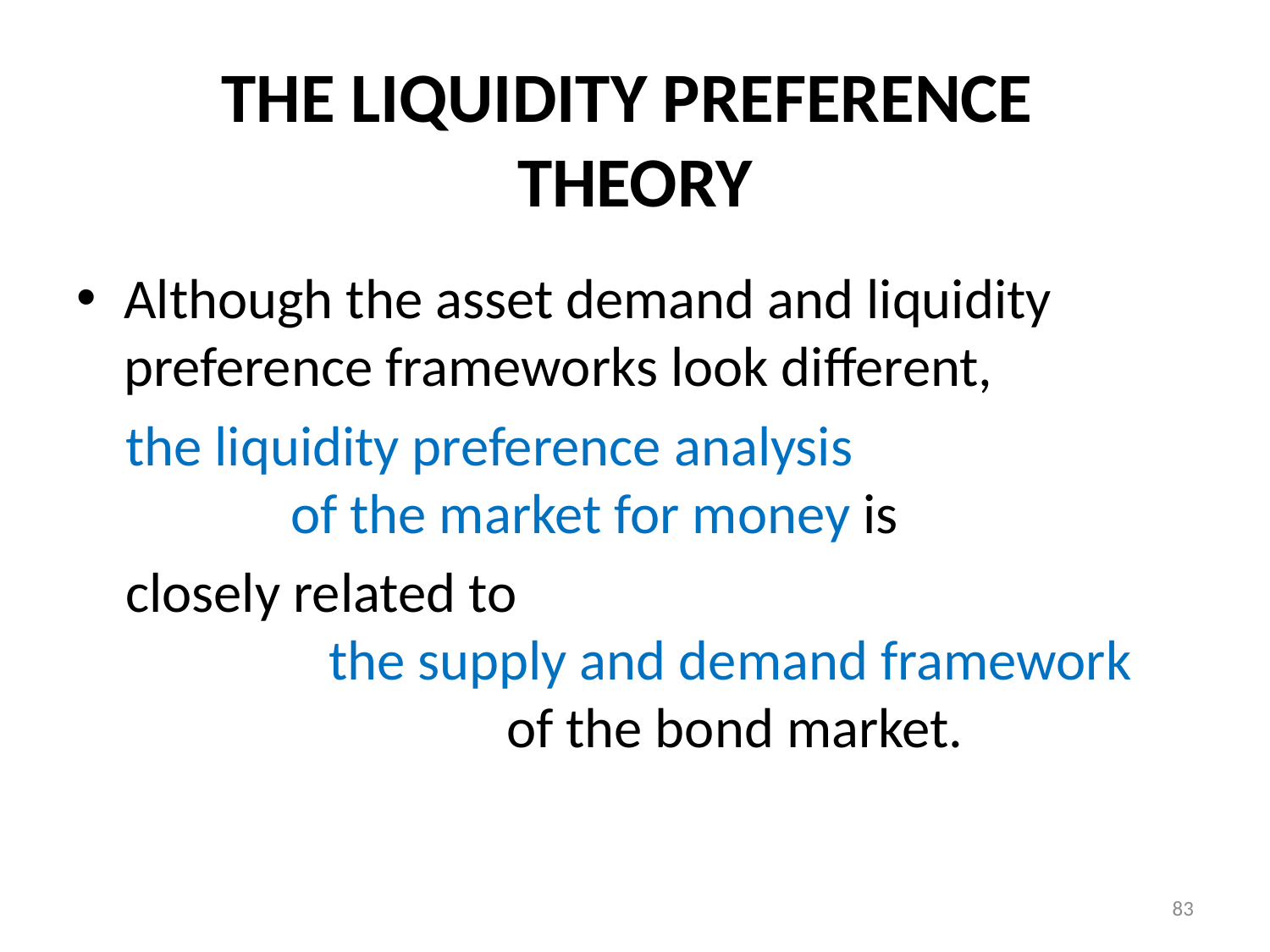

# THE LIQUIDITY PREFERENCE THEORY
Although the asset demand and liquidity preference frameworks look different,
the liquidity preference analysis                                        of the market for money is
closely related to                                                                      the supply and demand framework                                   of the bond market.
83